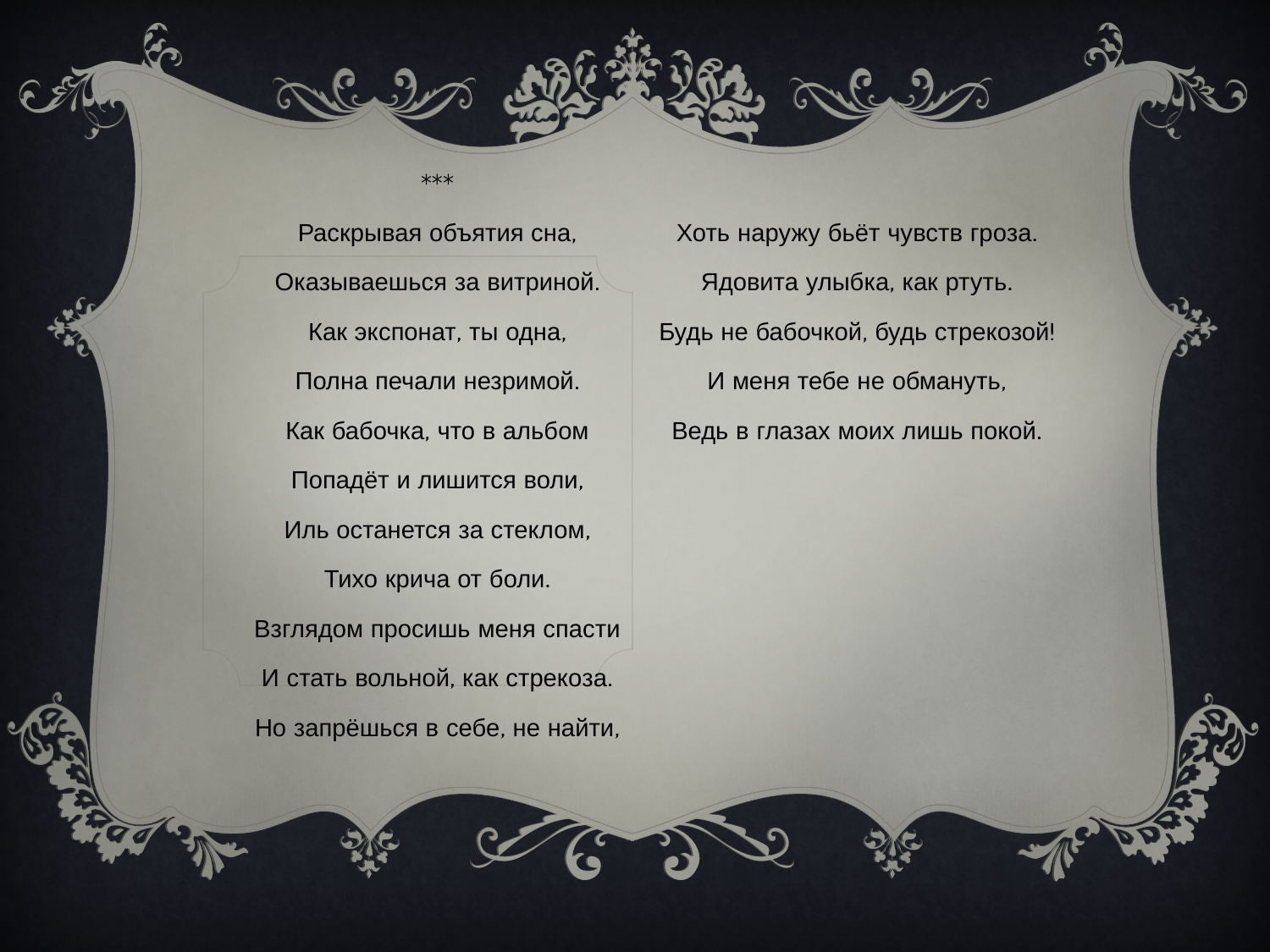

***
Раскрывая объятия сна,
Оказываешься за витриной.
Как экспонат, ты одна,
Полна печали незримой.
Как бабочка, что в альбом
Попадёт и лишится воли,
Иль останется за стеклом,
Тихо крича от боли.
Взглядом просишь меня спасти
И стать вольной, как стрекоза.
Но запрёшься в себе, не найти,

Хоть наружу бьёт чувств гроза.
Ядовита улыбка, как ртуть.
Будь не бабочкой, будь стрекозой!
И меня тебе не обмануть,
Ведь в глазах моих лишь покой.